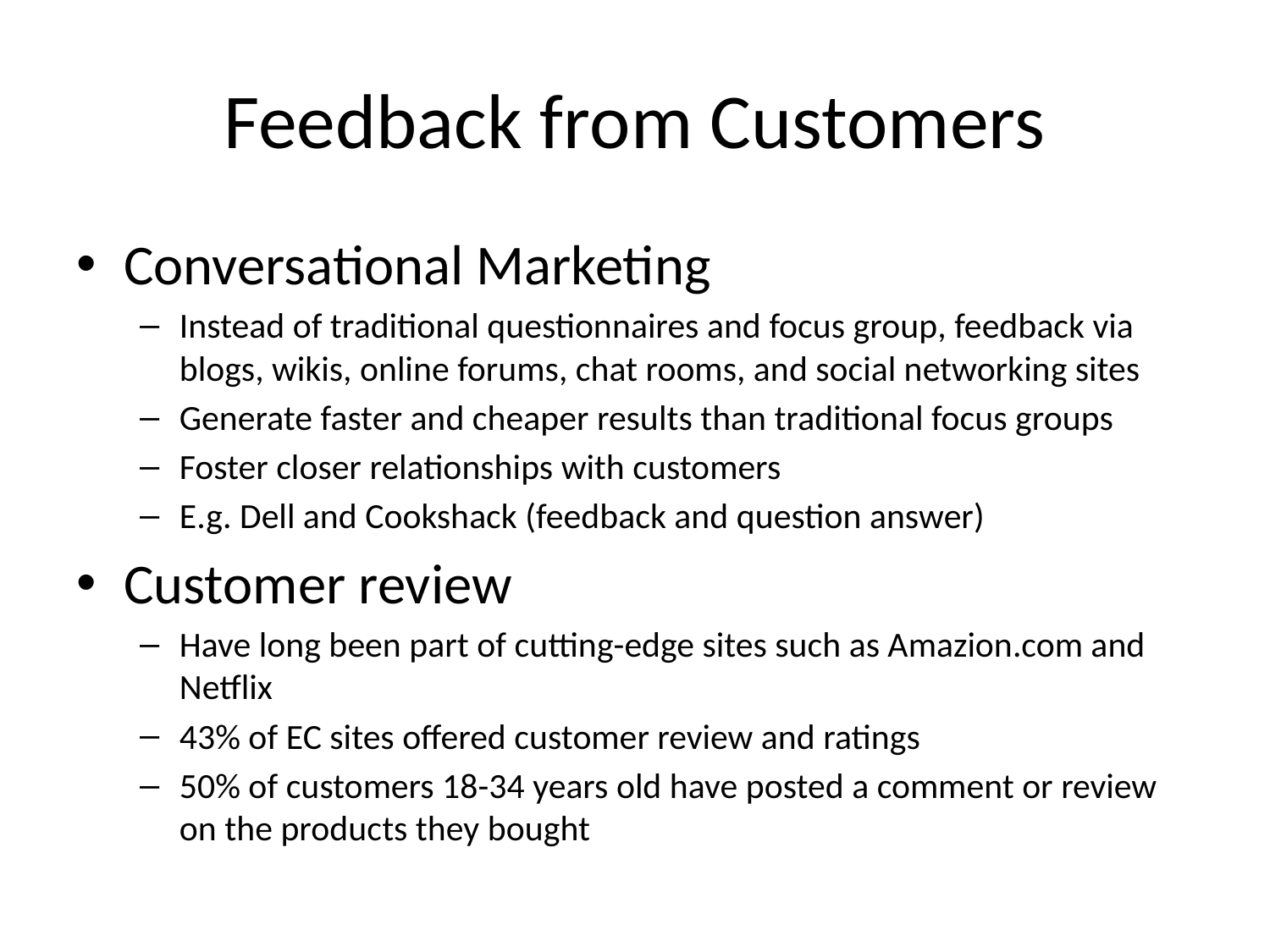

# Feedback from Customers
Conversational Marketing
Instead of traditional questionnaires and focus group, feedback via blogs, wikis, online forums, chat rooms, and social networking sites
Generate faster and cheaper results than traditional focus groups
Foster closer relationships with customers
E.g. Dell and Cookshack (feedback and question answer)
Customer review
Have long been part of cutting-edge sites such as Amazion.com and Netflix
43% of EC sites offered customer review and ratings
50% of customers 18-34 years old have posted a comment or review on the products they bought